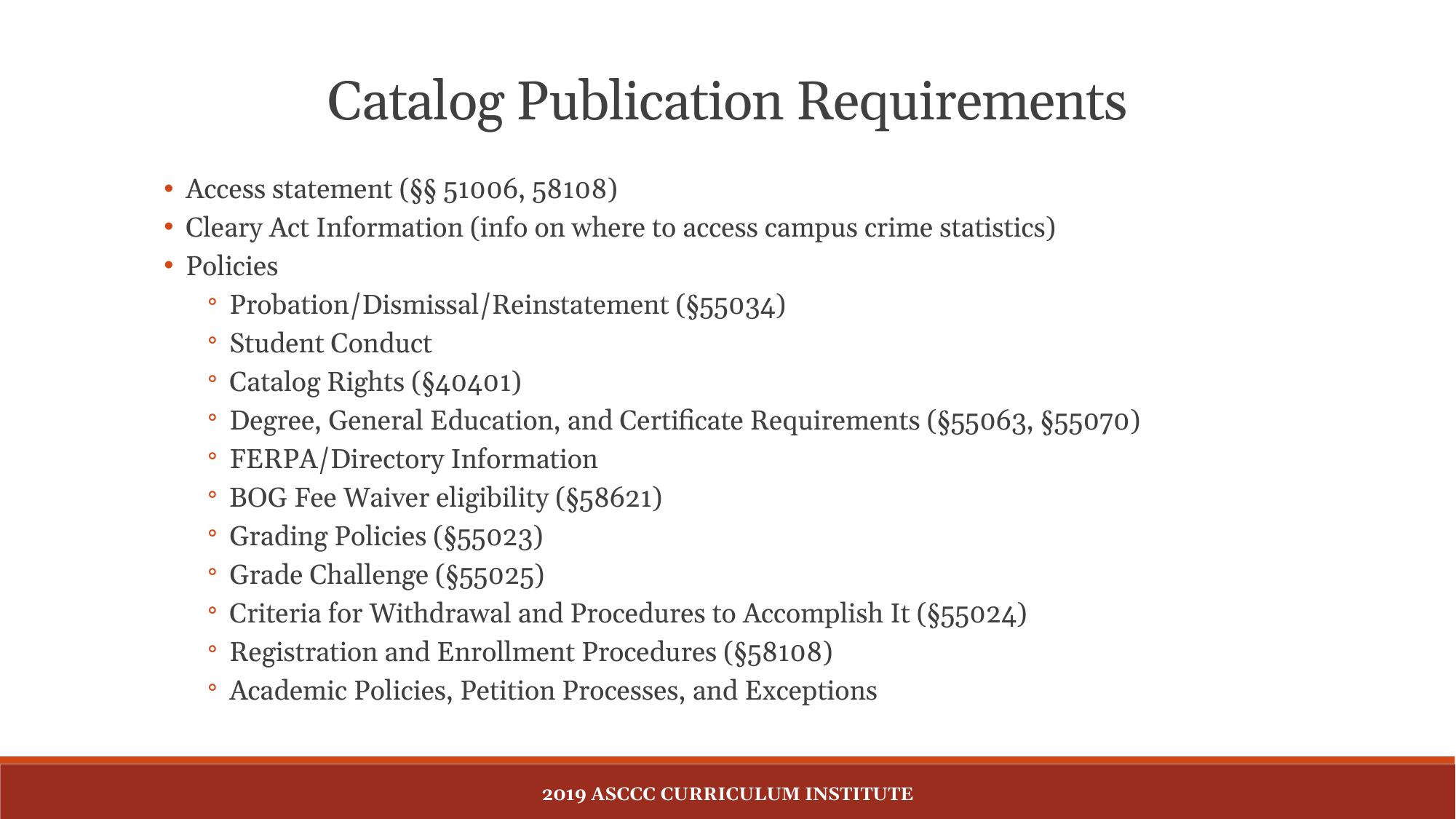

Catalog Publication Requirements
Access statement (§§ 51006, 58108)
Cleary Act Information (info on where to access campus crime statistics)
Policies
Probation/Dismissal/Reinstatement (§55034)
Student Conduct
Catalog Rights (§40401)
Degree, General Education, and Certificate Requirements (§55063, §55070)
FERPA/Directory Information
BOG Fee Waiver eligibility (§58621)
Grading Policies (§55023)
Grade Challenge (§55025)
Criteria for Withdrawal and Procedures to Accomplish It (§55024)
Registration and Enrollment Procedures (§58108)
Academic Policies, Petition Processes, and Exceptions
2019 ASCCC Curriculum Institute